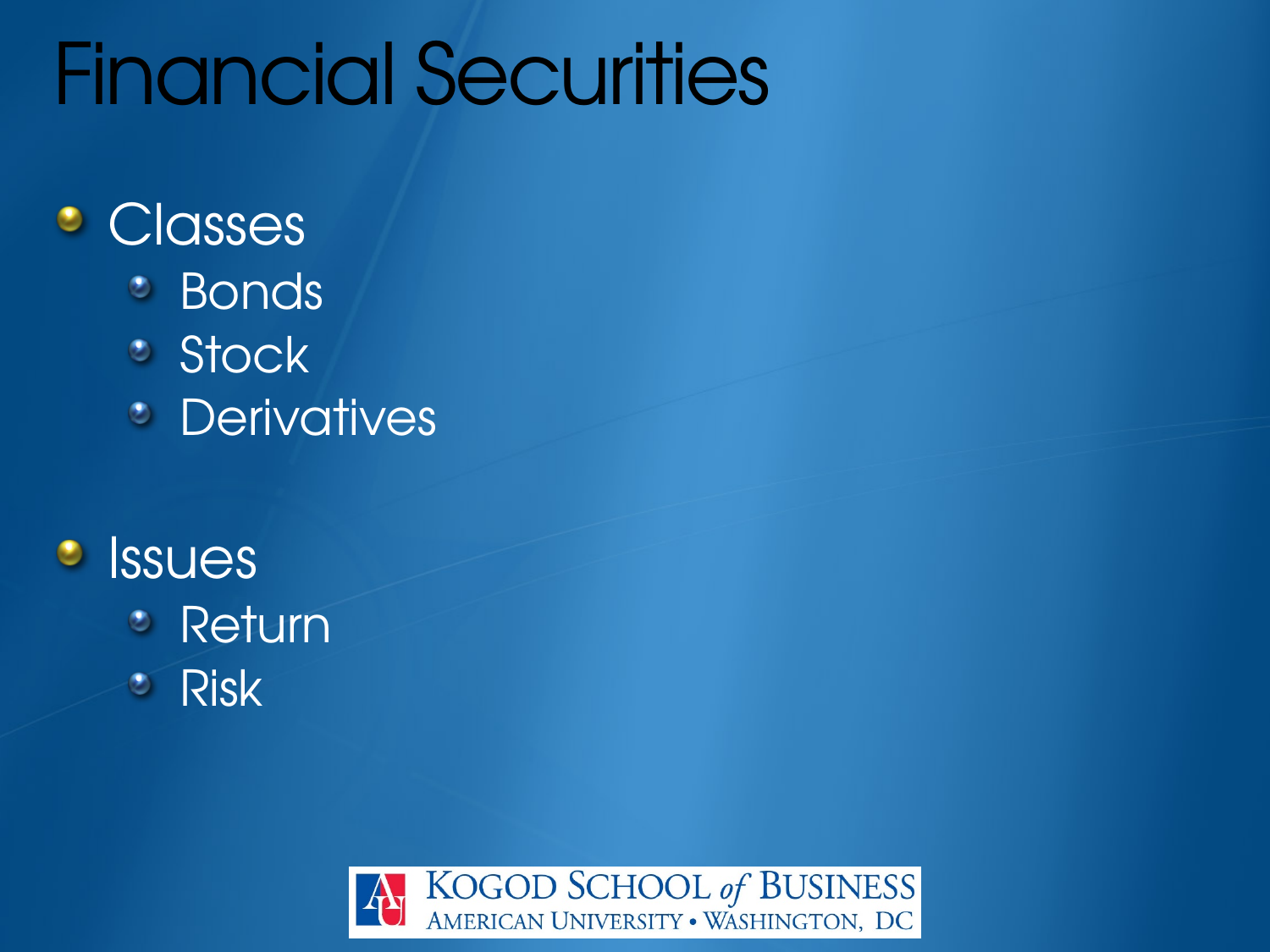

# Financial Securities
Classes
Bonds
Stock
Derivatives

Issues
Return
Risk